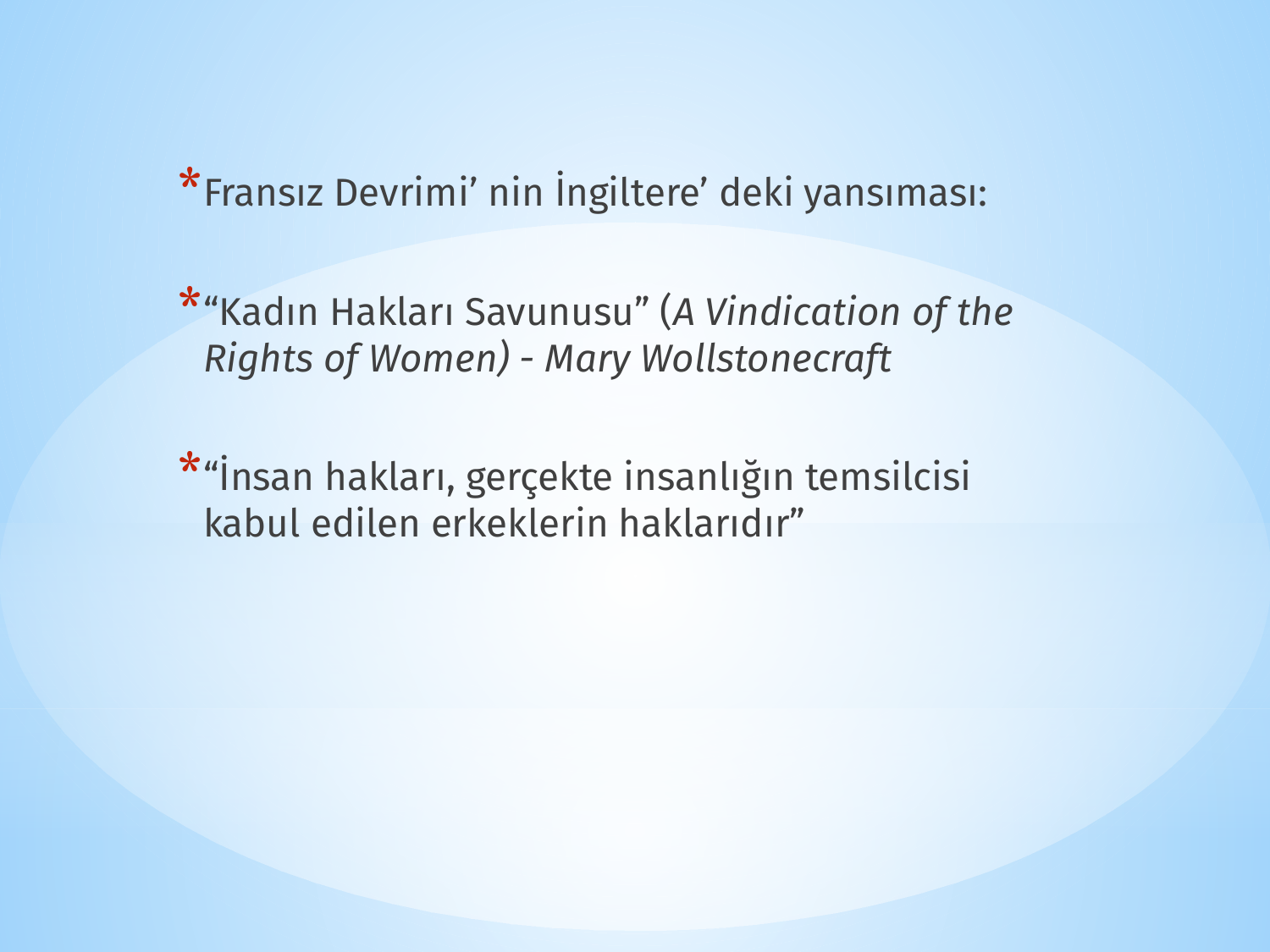

Fransız Devrimi’ nin İngiltere’ deki yansıması:

“Kadın Hakları Savunusu” (A Vindication of the Rights of Women) - Mary Wollstonecraft

“İnsan hakları, gerçekte insanlığın temsilcisi kabul edilen erkeklerin haklarıdır”
#